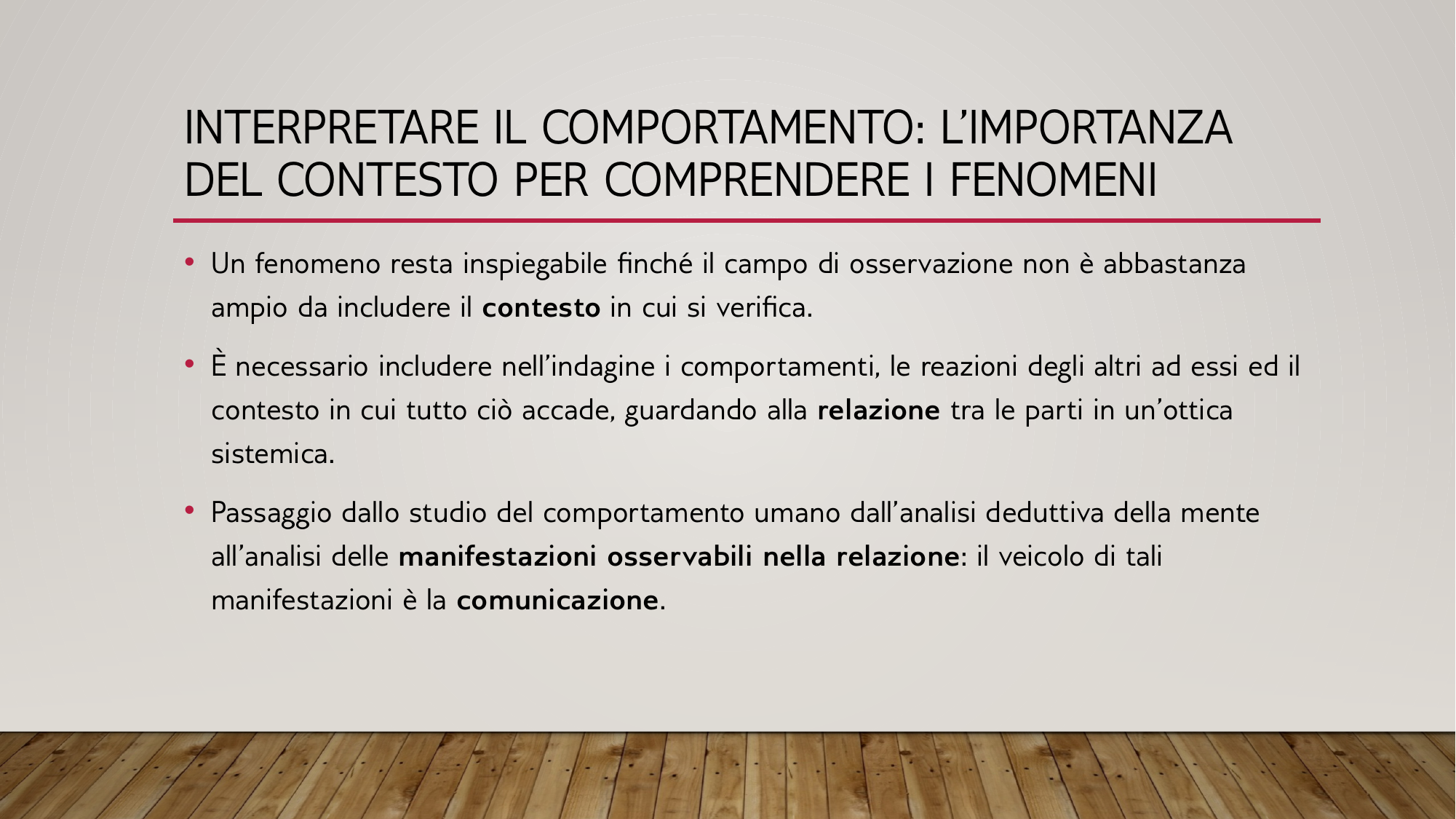

# interpretare il comportamento: L’IMPORTANZA DEL CONTESTO per comprendere I FENOMENI
Un fenomeno resta inspiegabile finché il campo di osservazione non è abbastanza ampio da includere il contesto in cui si verifica.
È necessario includere nell’indagine i comportamenti, le reazioni degli altri ad essi ed il contesto in cui tutto ciò accade, guardando alla relazione tra le parti in un’ottica sistemica.
Passaggio dallo studio del comportamento umano dall’analisi deduttiva della mente all’analisi delle manifestazioni osservabili nella relazione: il veicolo di tali manifestazioni è la comunicazione.